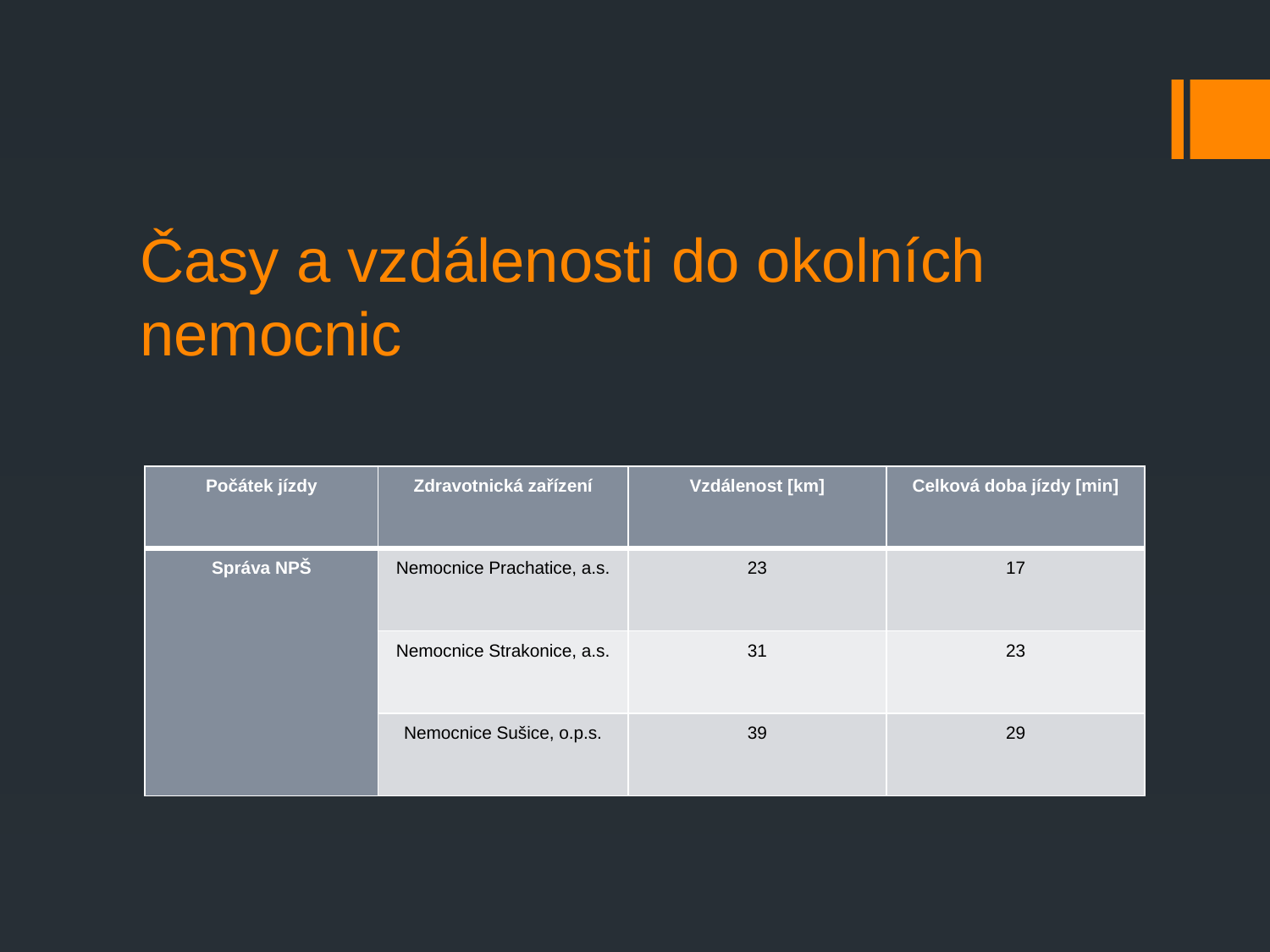

# Časy a vzdálenosti do okolních nemocnic
| Počátek jízdy | Zdravotnická zařízení | Vzdálenost [km] | Celková doba jízdy [min] |
| --- | --- | --- | --- |
| Správa NPŠ | Nemocnice Prachatice, a.s. | 23 | 17 |
|  | Nemocnice Strakonice, a.s. | 31 | 23 |
|  | Nemocnice Sušice, o.p.s. | 39 | 29 |